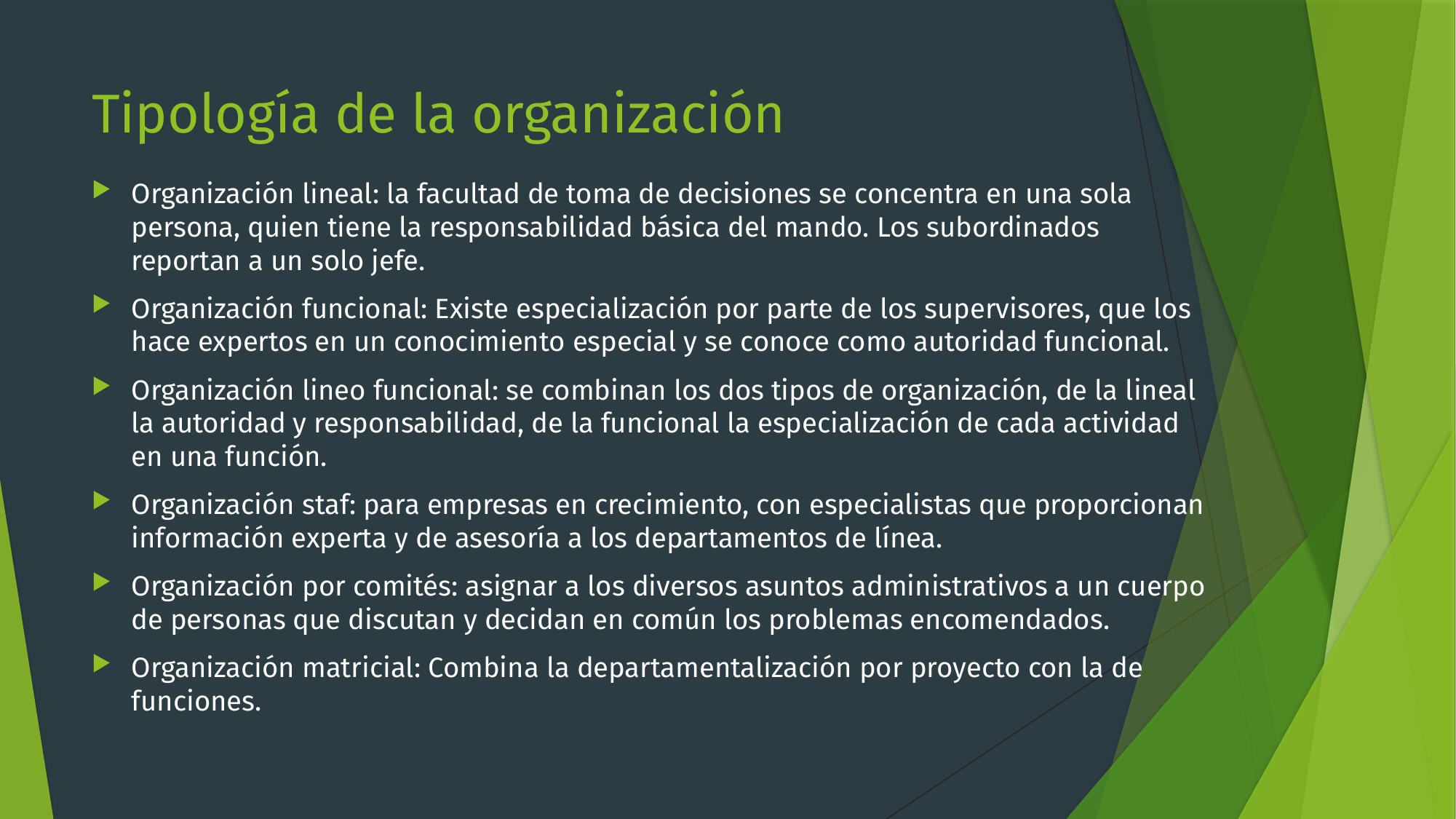

# Tipología de la organización
Organización lineal: la facultad de toma de decisiones se concentra en una sola persona, quien tiene la responsabilidad básica del mando. Los subordinados reportan a un solo jefe.
Organización funcional: Existe especialización por parte de los supervisores, que los hace expertos en un conocimiento especial y se conoce como autoridad funcional.
Organización lineo funcional: se combinan los dos tipos de organización, de la lineal la autoridad y responsabilidad, de la funcional la especialización de cada actividad en una función.
Organización staf: para empresas en crecimiento, con especialistas que proporcionan información experta y de asesoría a los departamentos de línea.
Organización por comités: asignar a los diversos asuntos administrativos a un cuerpo de personas que discutan y decidan en común los problemas encomendados.
Organización matricial: Combina la departamentalización por proyecto con la de funciones.